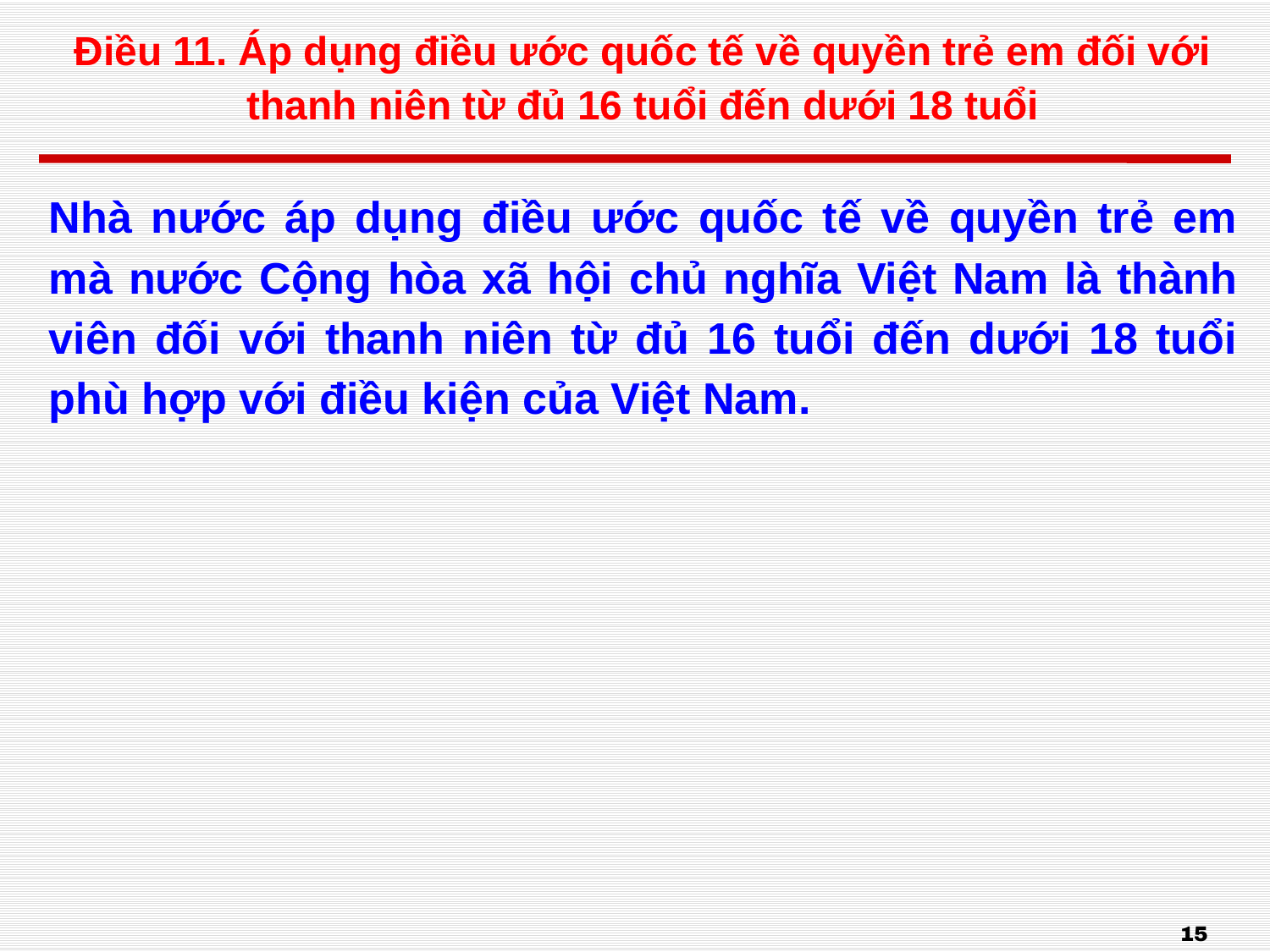

# Điều 11. Áp dụng điều ước quốc tế về quyền trẻ em đối với thanh niên từ đủ 16 tuổi đến dưới 18 tuổi
Nhà nước áp dụng điều ước quốc tế về quyền trẻ em mà nước Cộng hòa xã hội chủ nghĩa Việt Nam là thành viên đối với thanh niên từ đủ 16 tuổi đến dưới 18 tuổi phù hợp với điều kiện của Việt Nam.